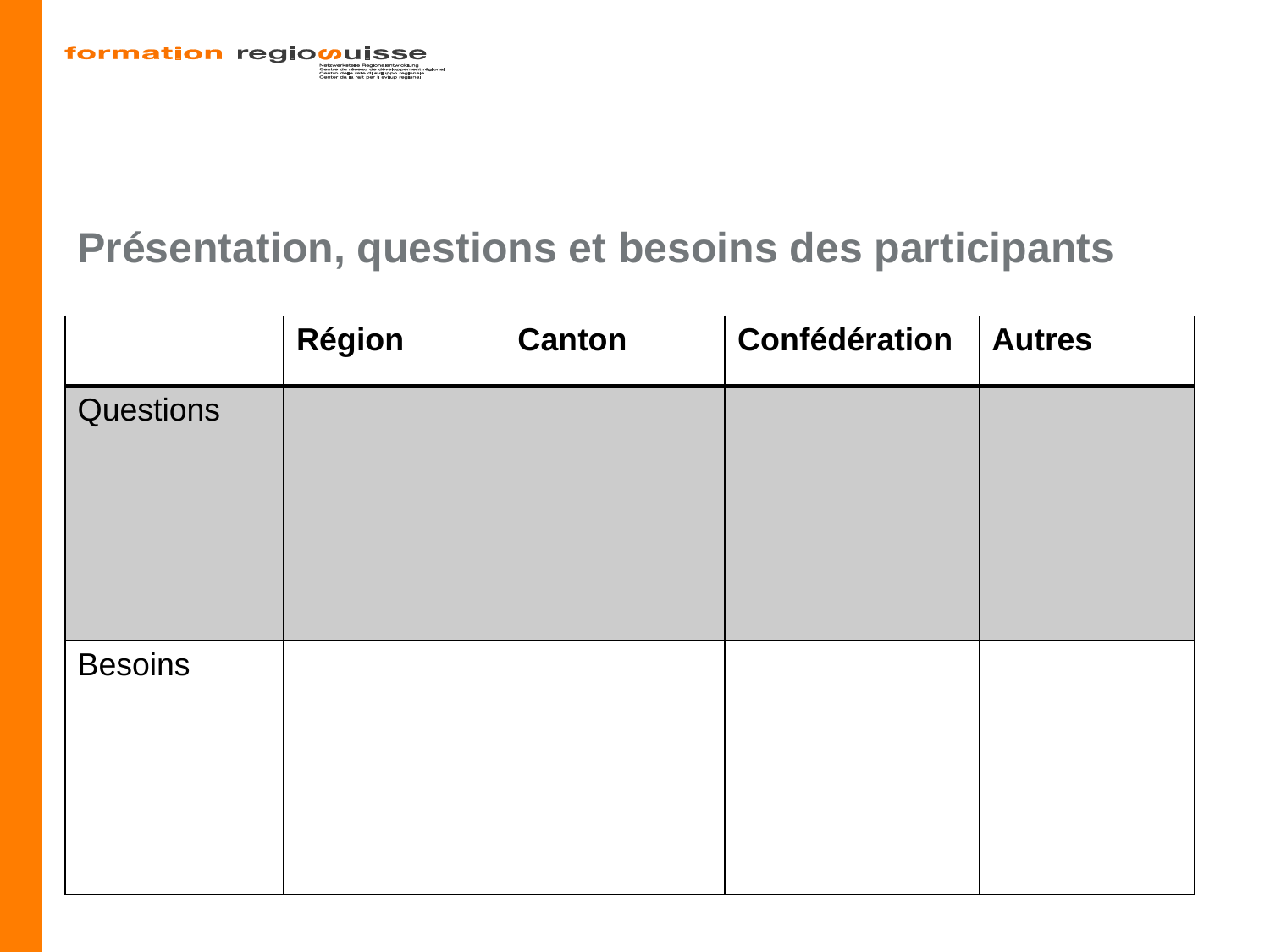

# Présentation, questions et besoins des participants
|  | Région | Canton | Confédération | Autres |
| --- | --- | --- | --- | --- |
| Questions |  |  |  |  |
| Besoins |  |  |  |  |